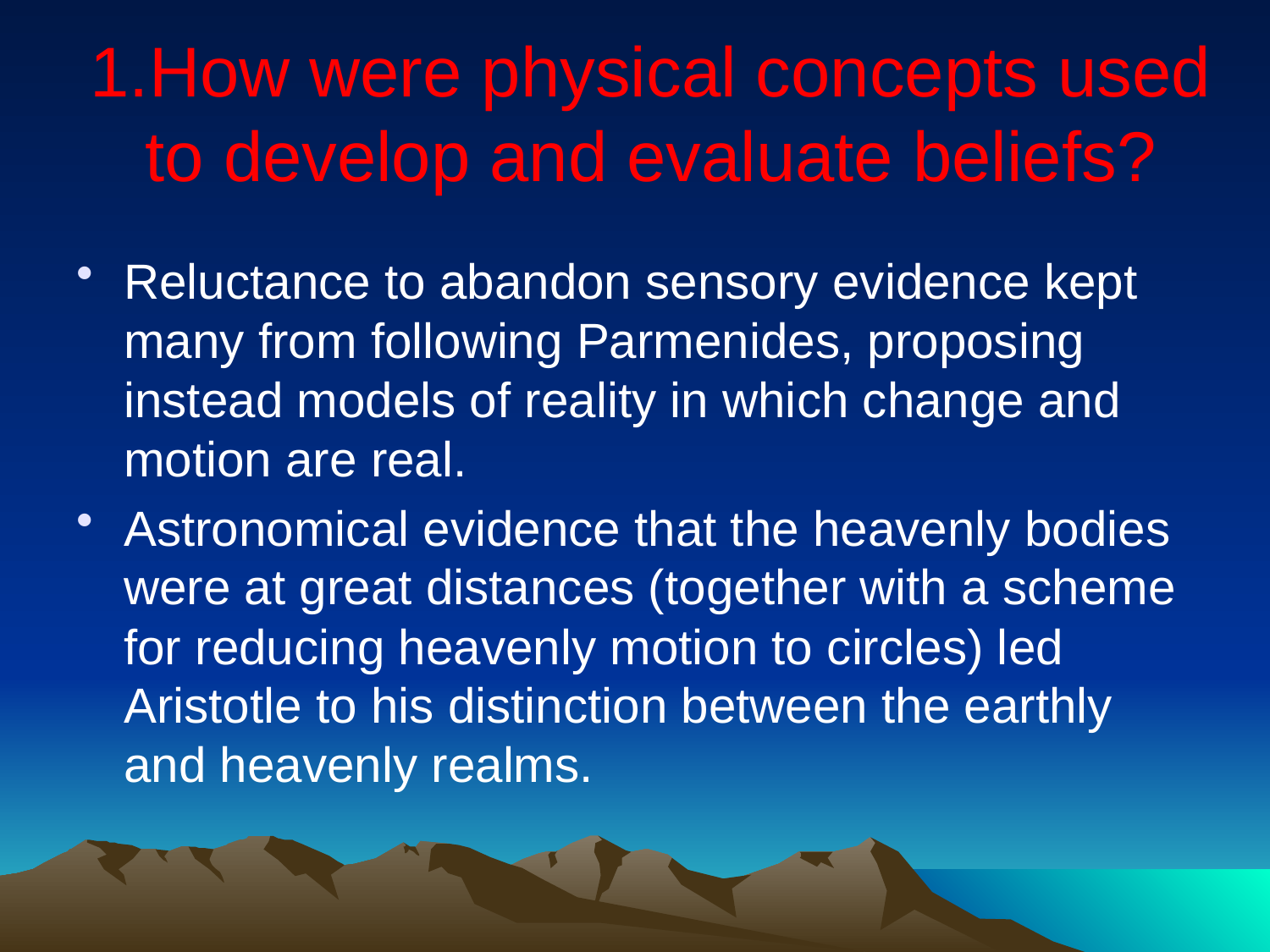

# 1.How were physical concepts used to develop and evaluate beliefs?
Reluctance to abandon sensory evidence kept many from following Parmenides, proposing instead models of reality in which change and motion are real.
Astronomical evidence that the heavenly bodies were at great distances (together with a scheme for reducing heavenly motion to circles) led Aristotle to his distinction between the earthly and heavenly realms.